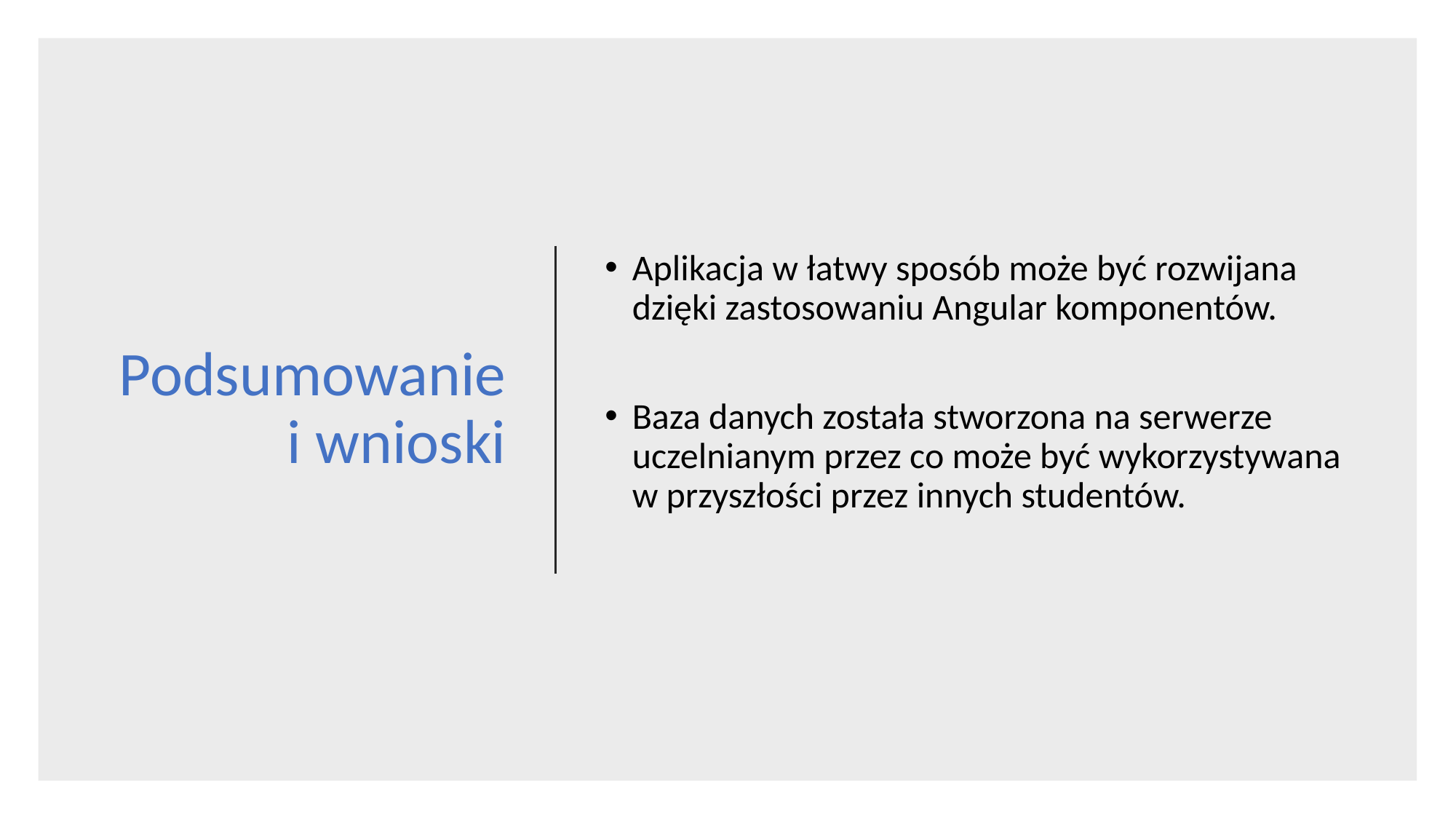

# Podsumowanie i wnioski
Aplikacja w łatwy sposób może być rozwijana dzięki zastosowaniu Angular komponentów.

Baza danych została stworzona na serwerze uczelnianym przez co może być wykorzystywana w przyszłości przez innych studentów.